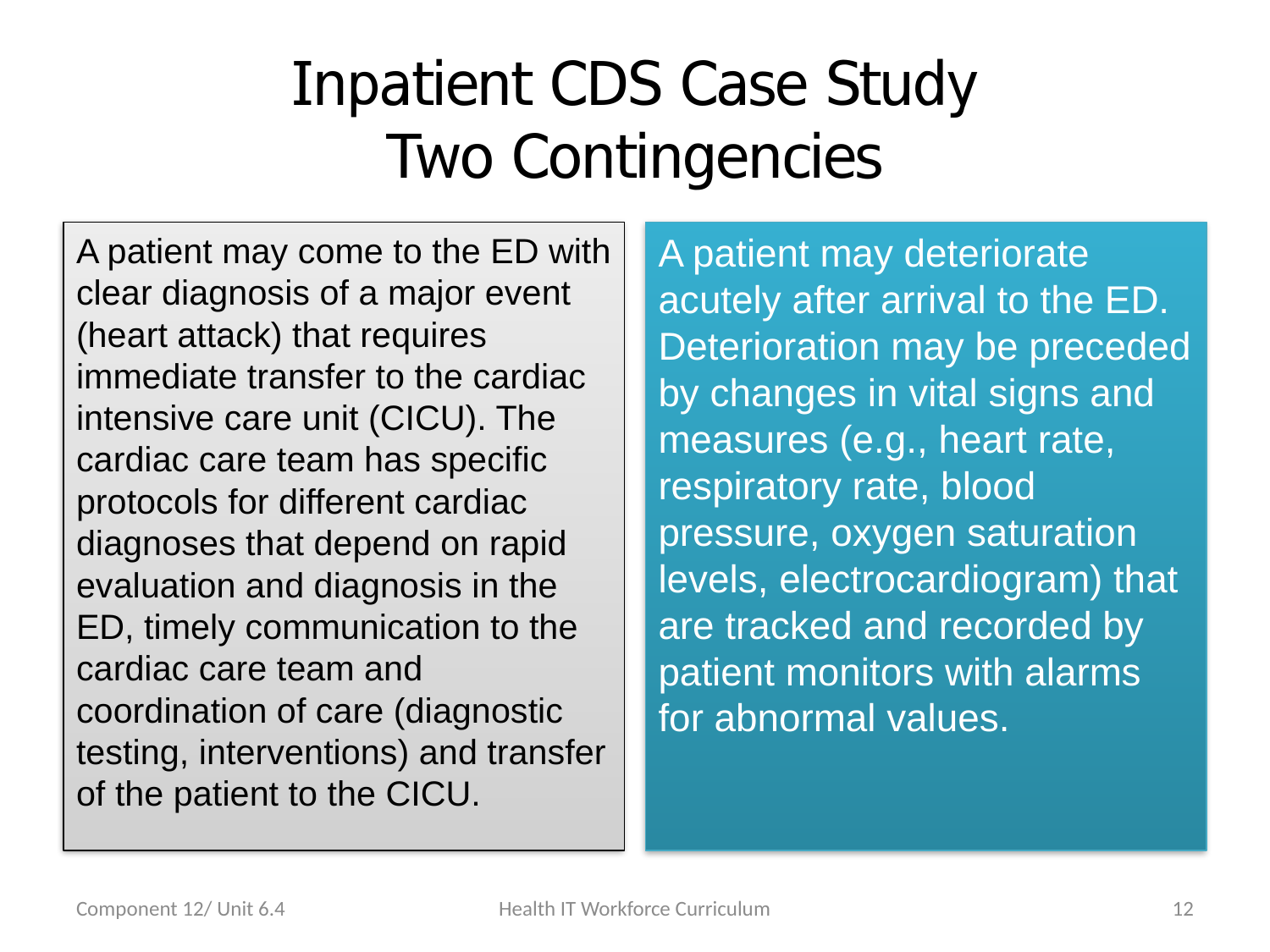

# Inpatient CDS Case Study Two Contingencies
A patient may come to the ED with clear diagnosis of a major event (heart attack) that requires immediate transfer to the cardiac intensive care unit (CICU). The cardiac care team has specific protocols for different cardiac diagnoses that depend on rapid evaluation and diagnosis in the ED, timely communication to the cardiac care team and coordination of care (diagnostic testing, interventions) and transfer of the patient to the CICU.
A patient may deteriorate acutely after arrival to the ED. Deterioration may be preceded by changes in vital signs and measures (e.g., heart rate, respiratory rate, blood pressure, oxygen saturation levels, electrocardiogram) that are tracked and recorded by patient monitors with alarms for abnormal values.
Component 12/ Unit 6.4
Health IT Workforce Curriculum
12